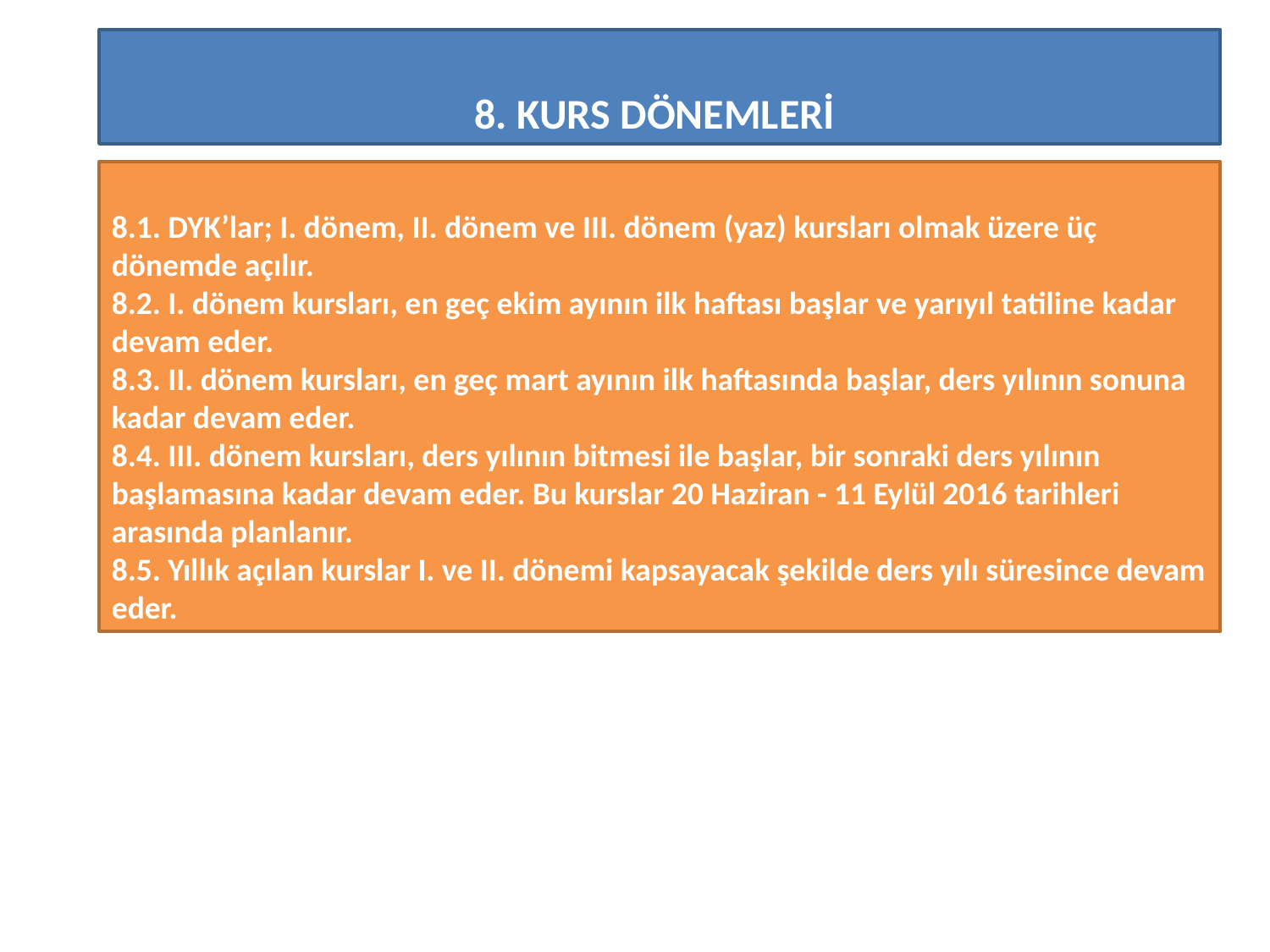

8. KURS DÖNEMLERİ

8.1. DYK’lar; I. dönem, II. dönem ve III. dönem (yaz) kursları olmak üzere üç dönemde açılır.
8.2. I. dönem kursları, en geç ekim ayının ilk haftası başlar ve yarıyıl tatiline kadar devam eder.
8.3. II. dönem kursları, en geç mart ayının ilk haftasında başlar, ders yılının sonuna kadar devam eder.
8.4. III. dönem kursları, ders yılının bitmesi ile başlar, bir sonraki ders yılının başlamasına kadar devam eder. Bu kurslar 20 Haziran - 11 Eylül 2016 tarihleri arasında planlanır.
8.5. Yıllık açılan kurslar I. ve II. dönemi kapsayacak şekilde ders yılı süresince devam eder.